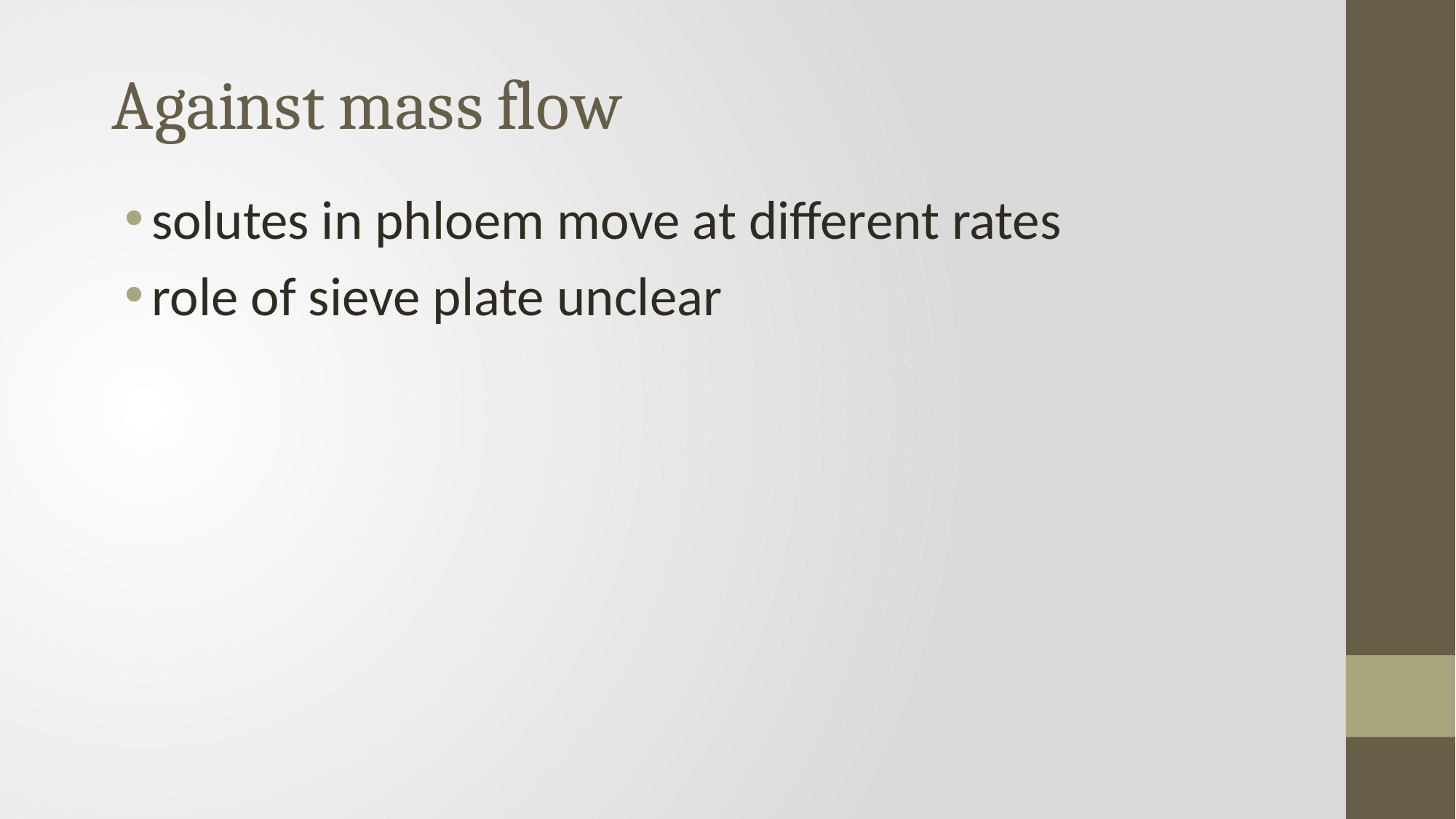

# Against mass flow
solutes in phloem move at different rates
role of sieve plate unclear